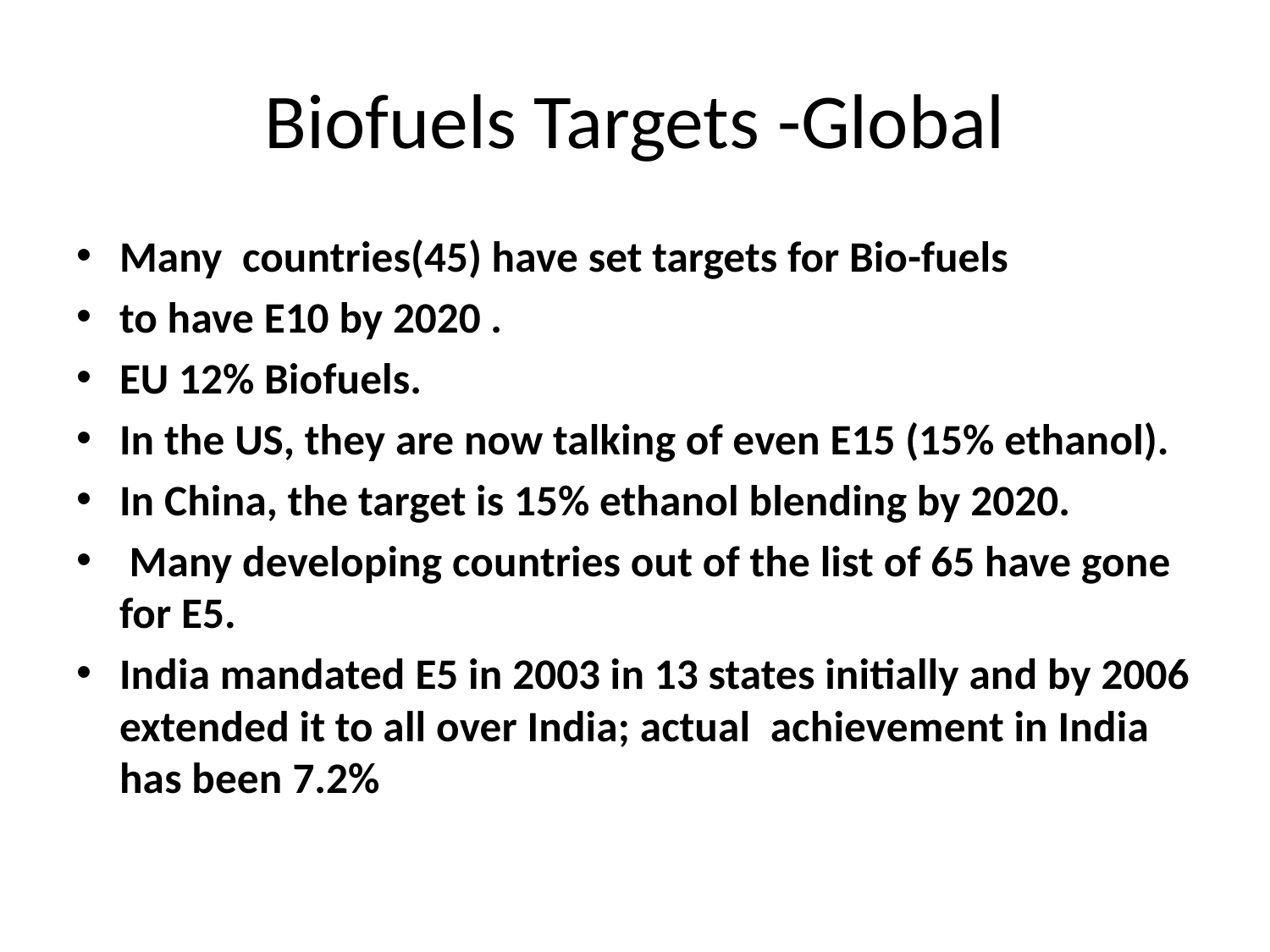

# Biofuels Targets -Global
Many  countries(45) have set targets for Bio-fuels
to have E10 by 2020 .
EU 12% Biofuels.
In the US, they are now talking of even E15 (15% ethanol).
In China, the target is 15% ethanol blending by 2020.
 Many developing countries out of the list of 65 have gone for E5.
India mandated E5 in 2003 in 13 states initially and by 2006 extended it to all over India; actual  achievement in India has been 7.2%